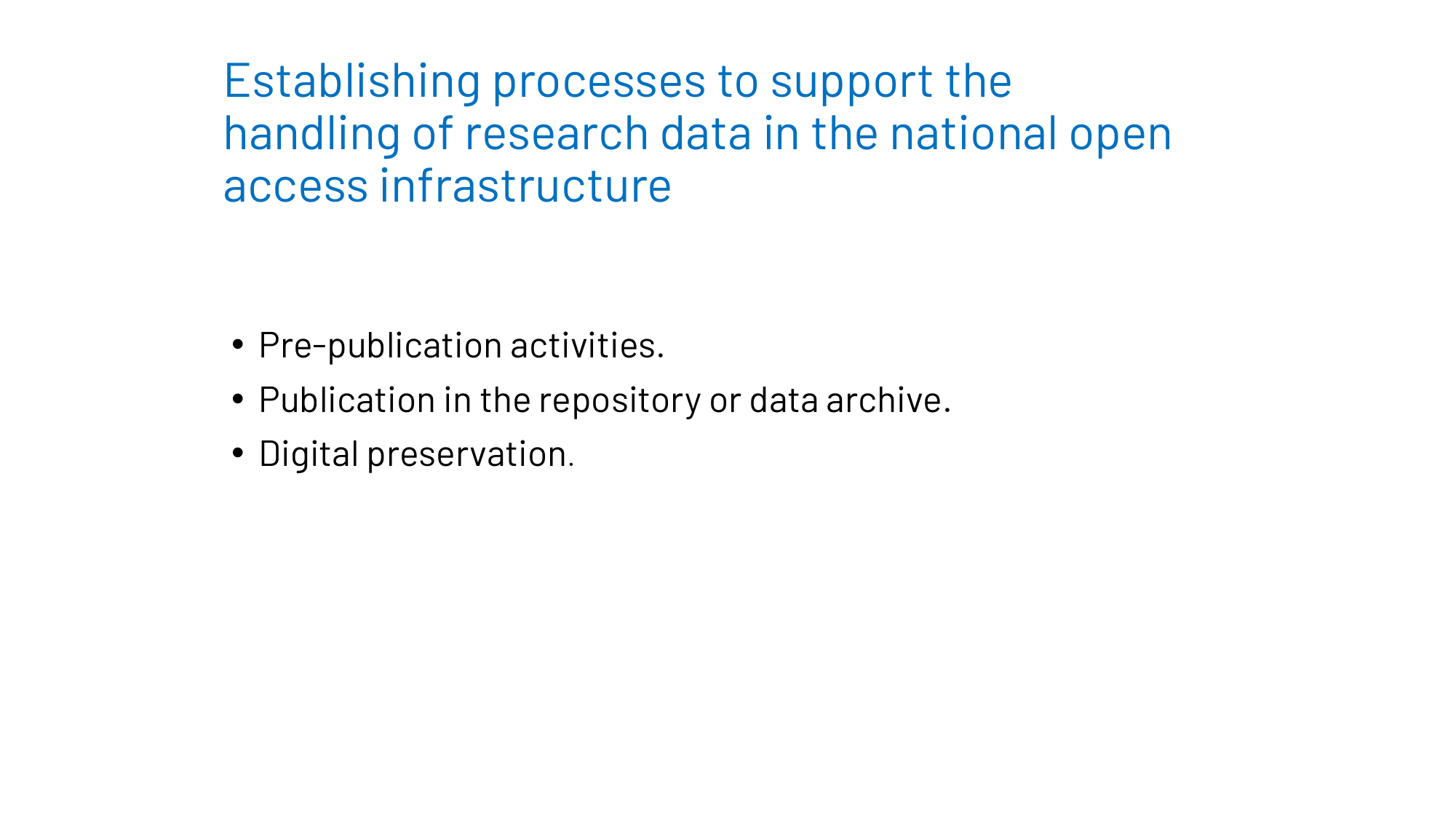

# Establishing processes to support the handling of research data in the national open access infrastructure

Pre-publication activities.
Publication in the repository or data archive.
Digital preservation.